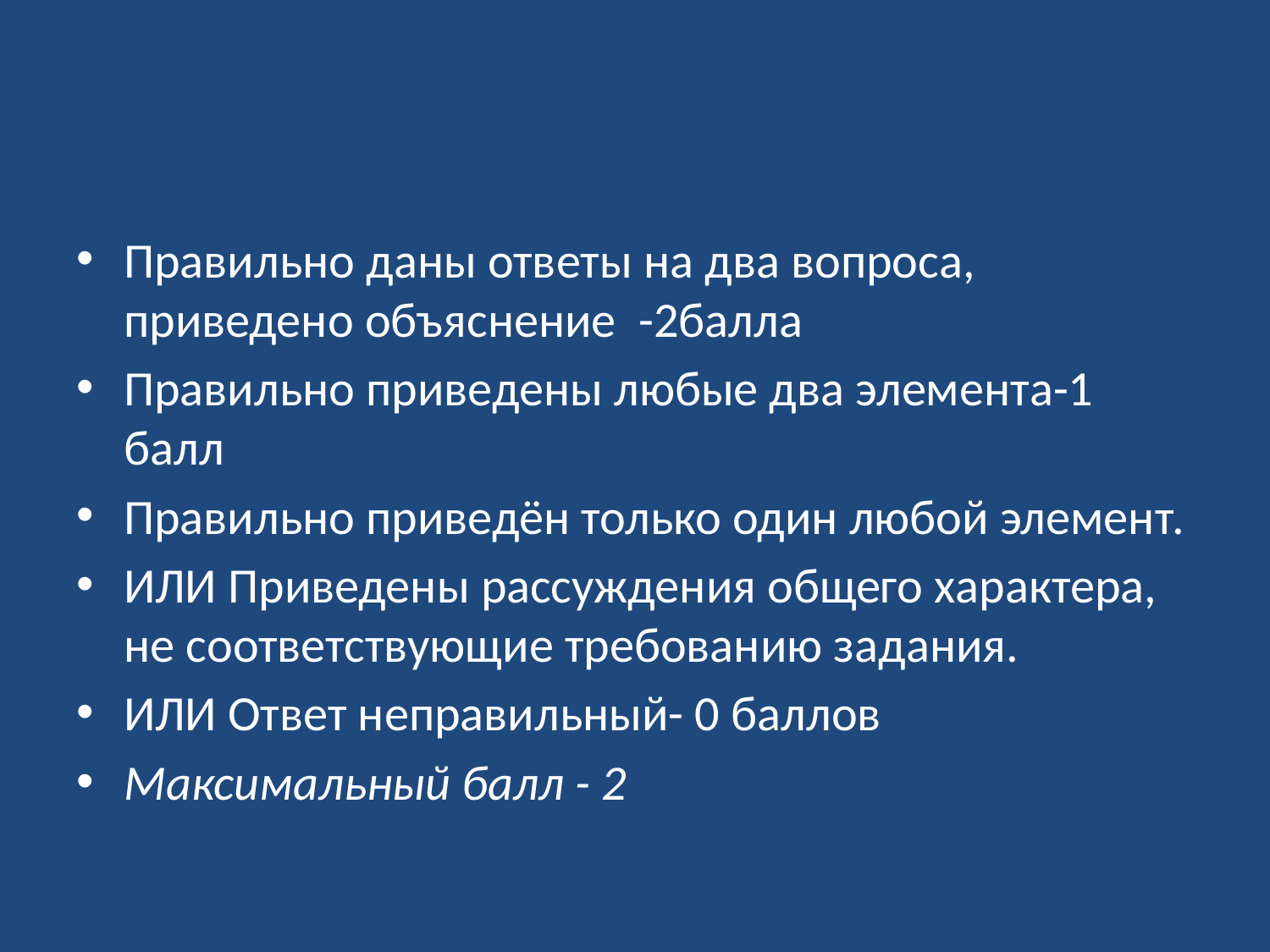

#
Правильно даны ответы на два вопроса, приведено объяснение  -2балла
Правильно приведены любые два элемента-1 балл
Правильно приведён только один любой элемент.
ИЛИ Приведены рассуждения общего характера, не соответствующие требованию задания.
ИЛИ Ответ неправильный- 0 баллов
Максимальный балл - 2